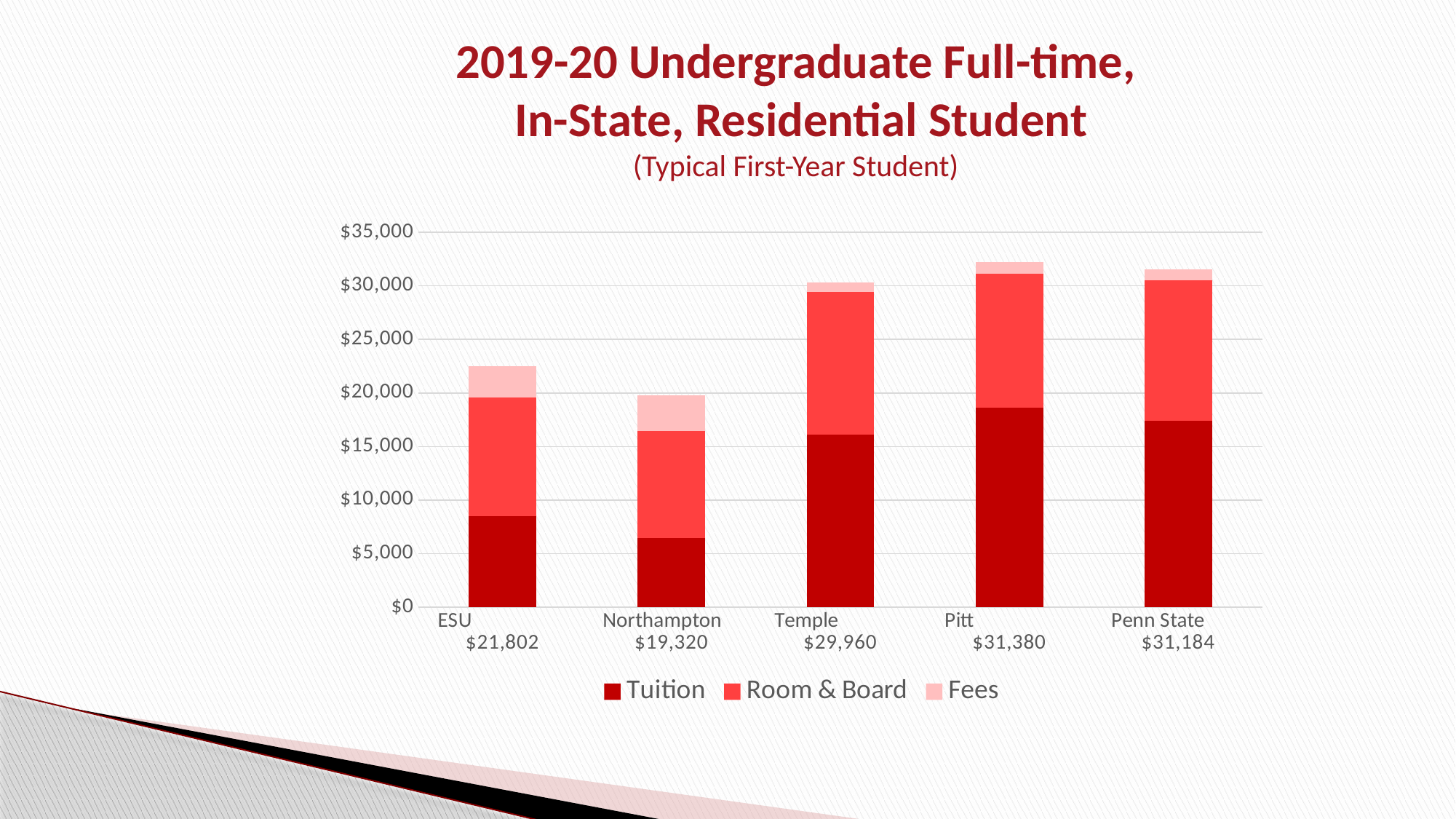

2019-20 Undergraduate Full-time,
 In-State, Residential Student
(Typical First-Year Student)

[unsupported chart]